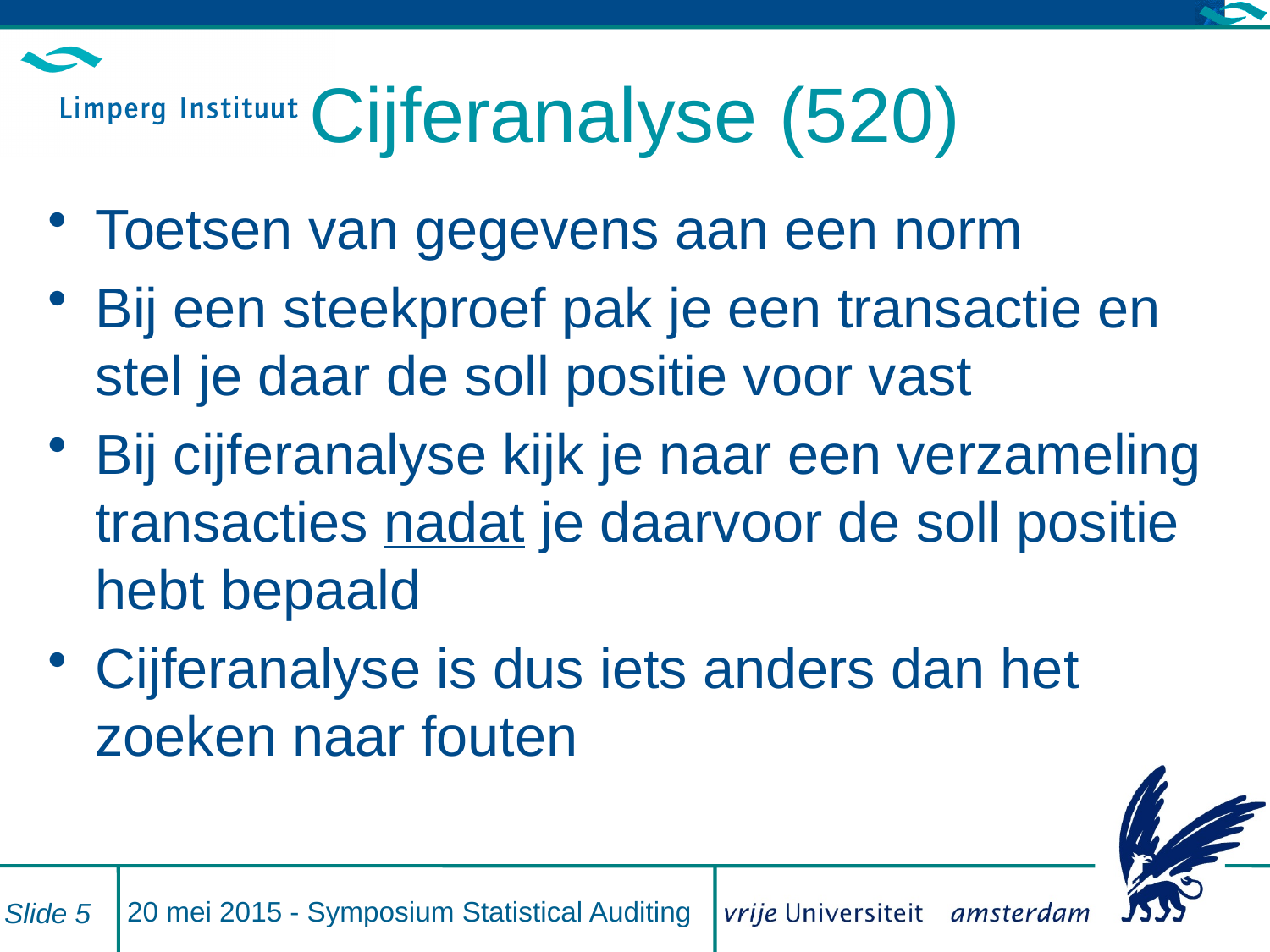

# Cijferanalyse (520)
Toetsen van gegevens aan een norm
Bij een steekproef pak je een transactie en stel je daar de soll positie voor vast
Bij cijferanalyse kijk je naar een verzameling transacties nadat je daarvoor de soll positie hebt bepaald
Cijferanalyse is dus iets anders dan het zoeken naar fouten
20 mei 2015 - Symposium Statistical Auditing
Slide 5